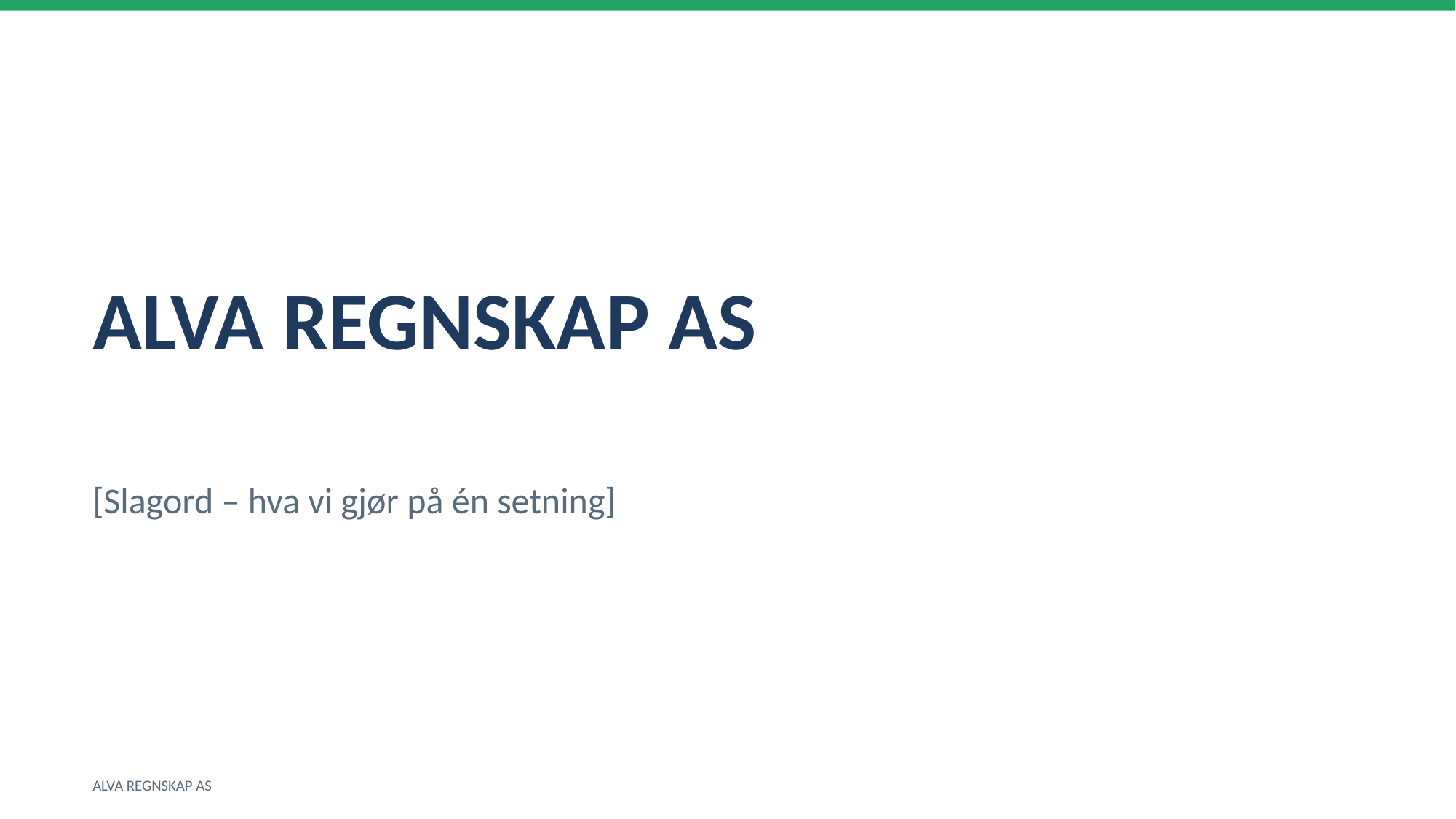

ALVA REGNSKAP AS
[Slagord – hva vi gjør på én setning]
ALVA REGNSKAP AS